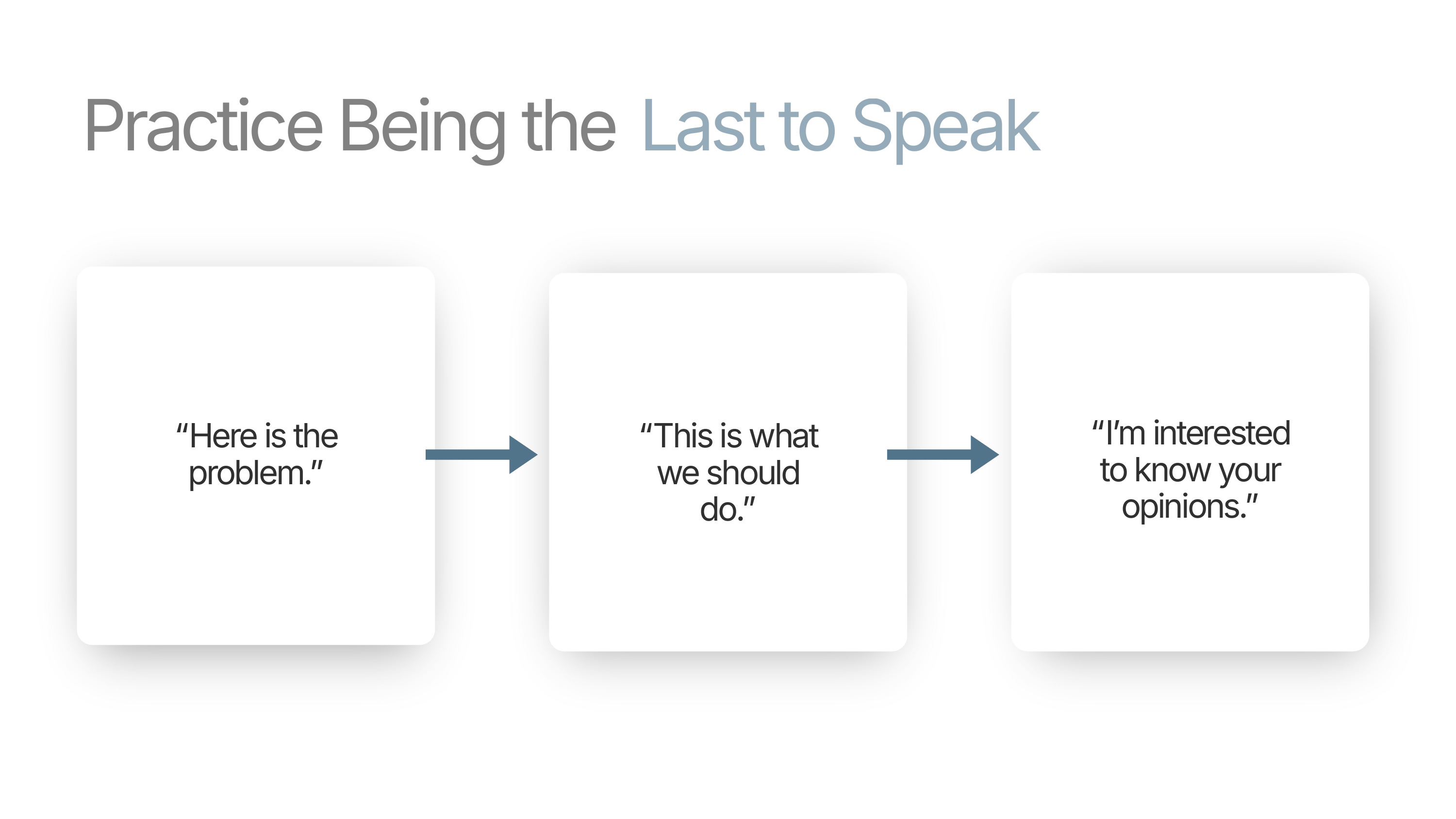

Practice Being the Last to Speak

“Here is the problem.”

“This is what we should do.”

“I’m interested to know your opinions.”